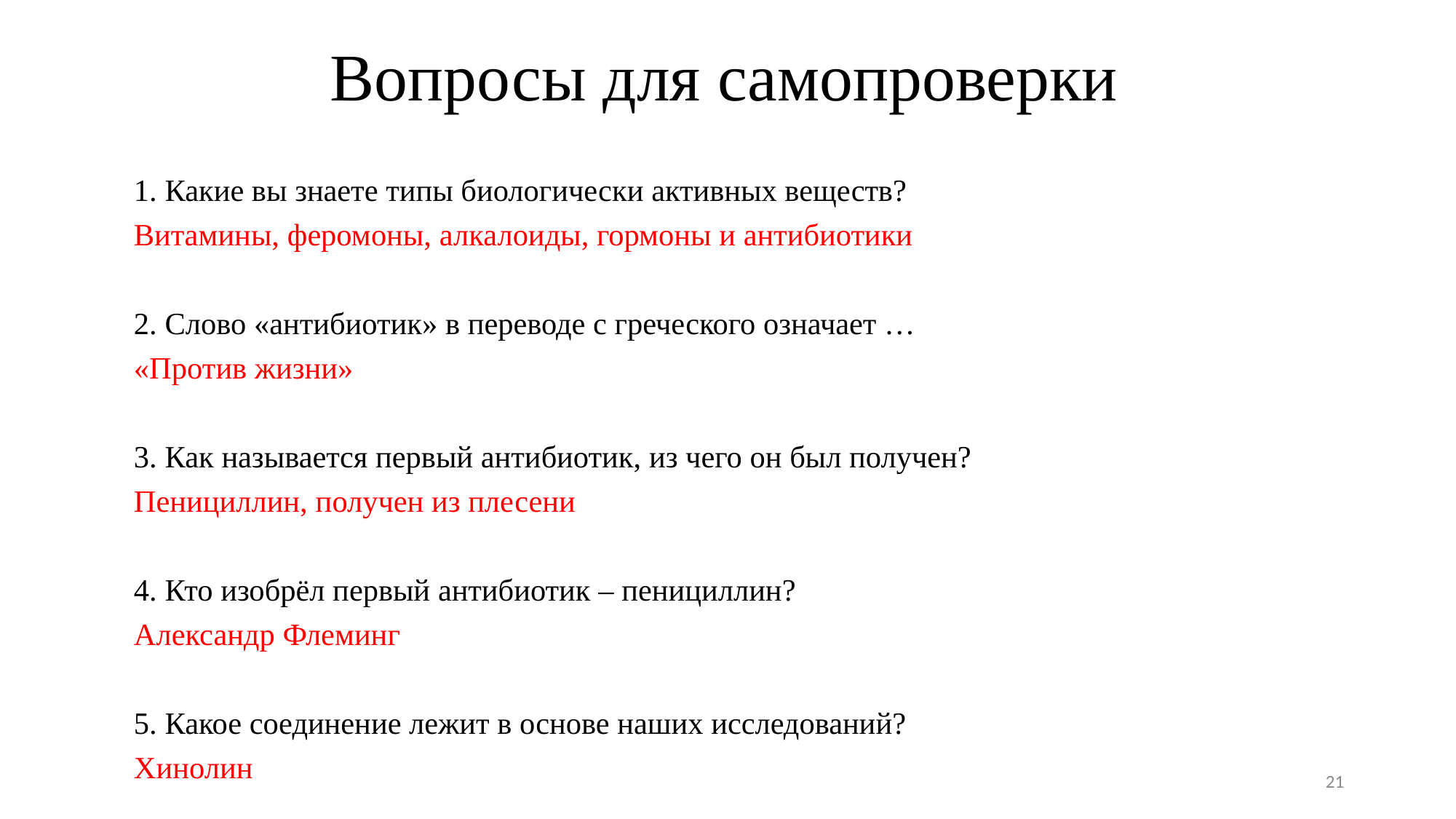

# Вопросы для самопроверки
1. Какие вы знаете типы биологически активных веществ?
Витамины, феромоны, алкалоиды, гормоны и антибиотики

2. Слово «антибиотик» в переводе с греческого означает …
«Против жизни»

3. Как называется первый антибиотик, из чего он был получен?
Пенициллин, получен из плесени

4. Кто изобрёл первый антибиотик – пенициллин?
Александр Флеминг

5. Какое соединение лежит в основе наших исследований?
Хинолин

21